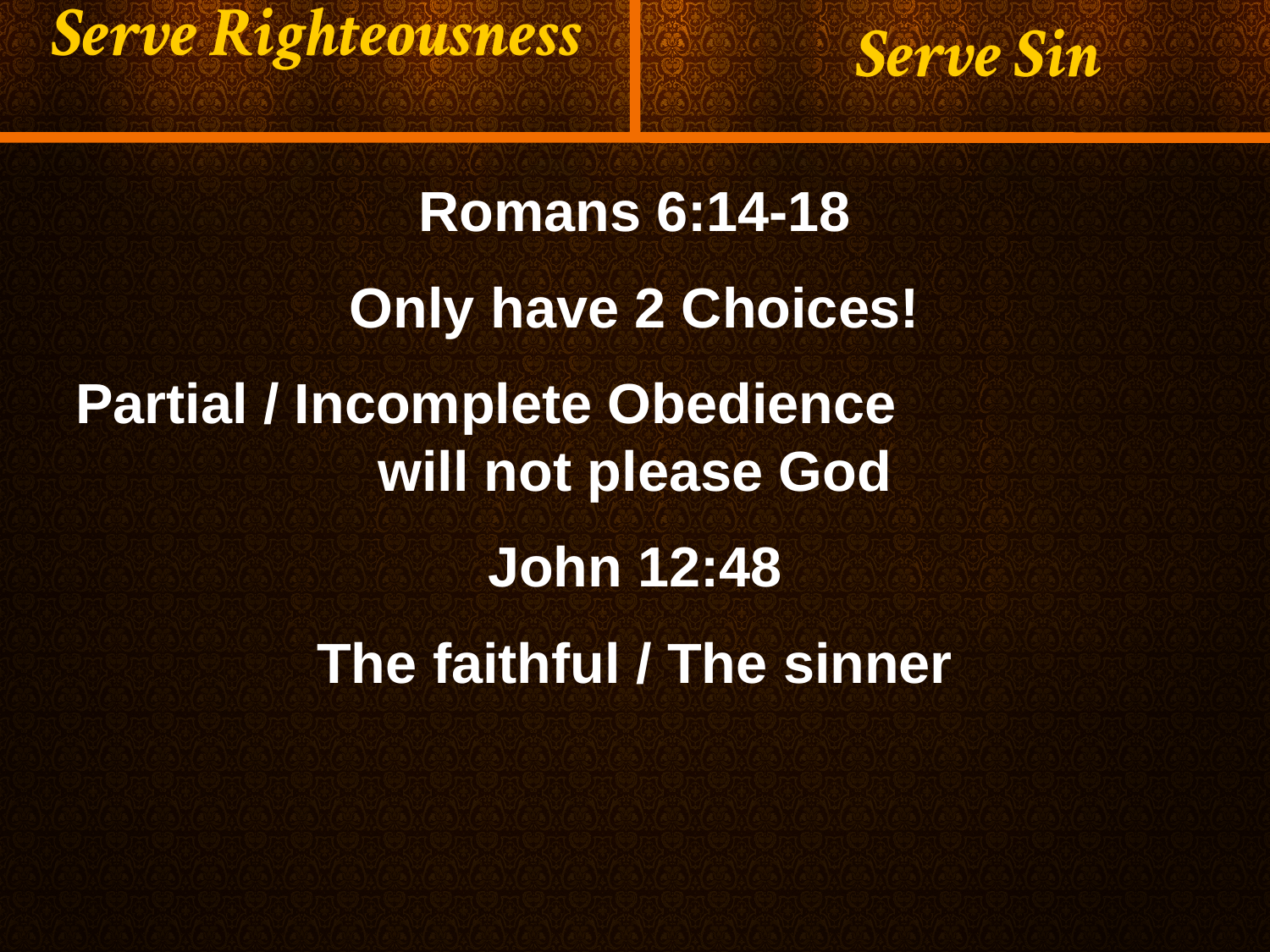

Serve Sin
Serve Righteousness

Romans 6:14-18
Only have 2 Choices!
Partial / Incomplete Obedience                    will not please God
John 12:48
The faithful / The sinner